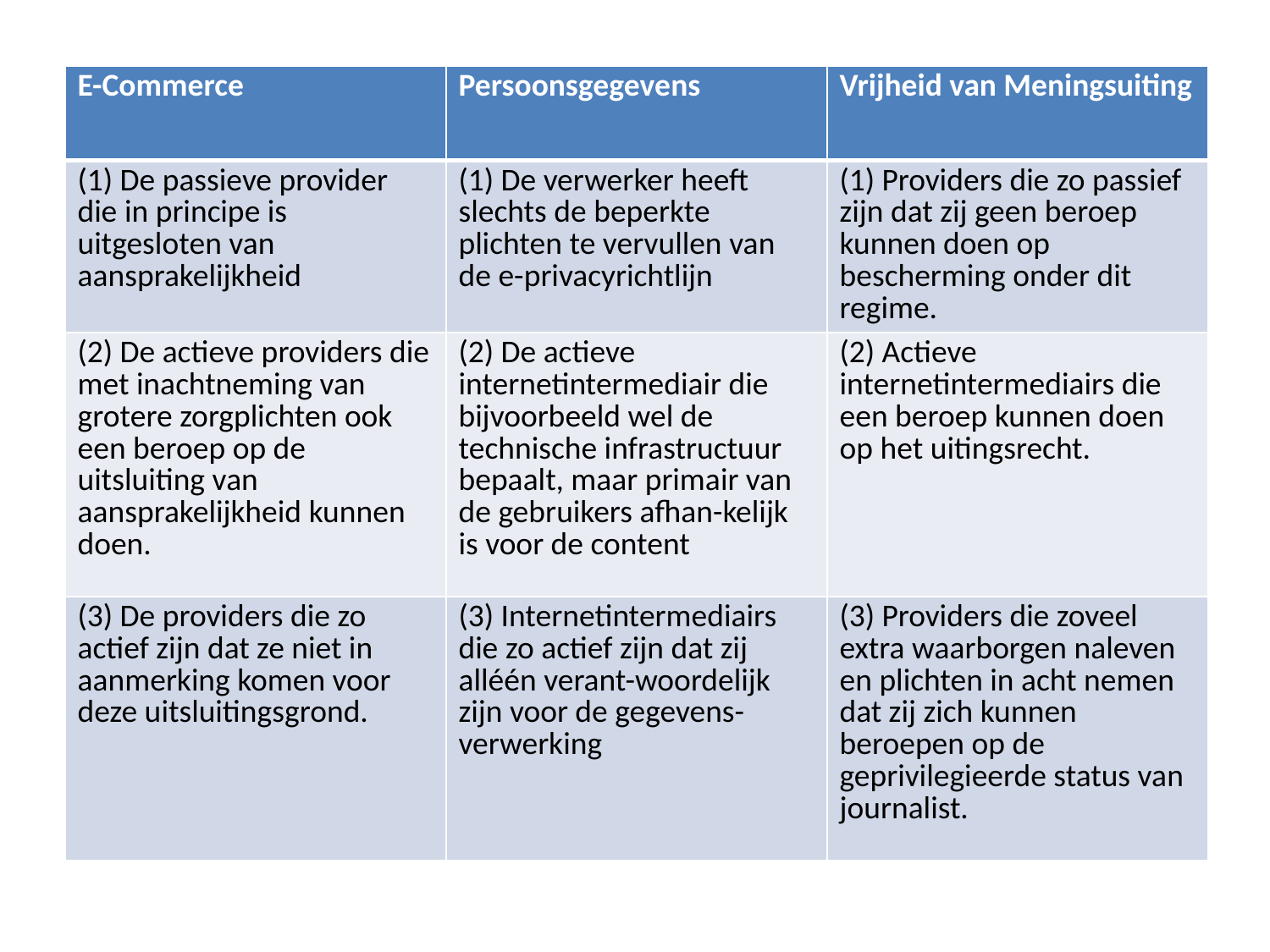

# Conclusie
| E-Commerce | Persoonsgegevens | Vrijheid van Meningsuiting |
| --- | --- | --- |
| (1) De passieve provider die in principe is uitgesloten van aansprakelijkheid | (1) De verwerker heeft slechts de beperkte plichten te vervullen van de e-privacyrichtlijn | (1) Providers die zo passief zijn dat zij geen beroep kunnen doen op bescherming onder dit regime. |
| (2) De actieve providers die met inachtneming van grotere zorgplichten ook een beroep op de uitsluiting van aansprakelijkheid kunnen doen. | (2) De actieve internetintermediair die bijvoorbeeld wel de technische infrastructuur bepaalt, maar primair van de gebruikers afhan-kelijk is voor de content | (2) Actieve internetintermediairs die een beroep kunnen doen op het uitingsrecht. |
| (3) De providers die zo actief zijn dat ze niet in aanmerking komen voor deze uitsluitingsgrond. | (3) Internetintermediairs die zo actief zijn dat zij alléén verant-woordelijk zijn voor de gegevens-verwerking | (3) Providers die zoveel extra waarborgen naleven en plichten in acht nemen dat zij zich kunnen beroepen op de geprivilegieerde status van journalist. |